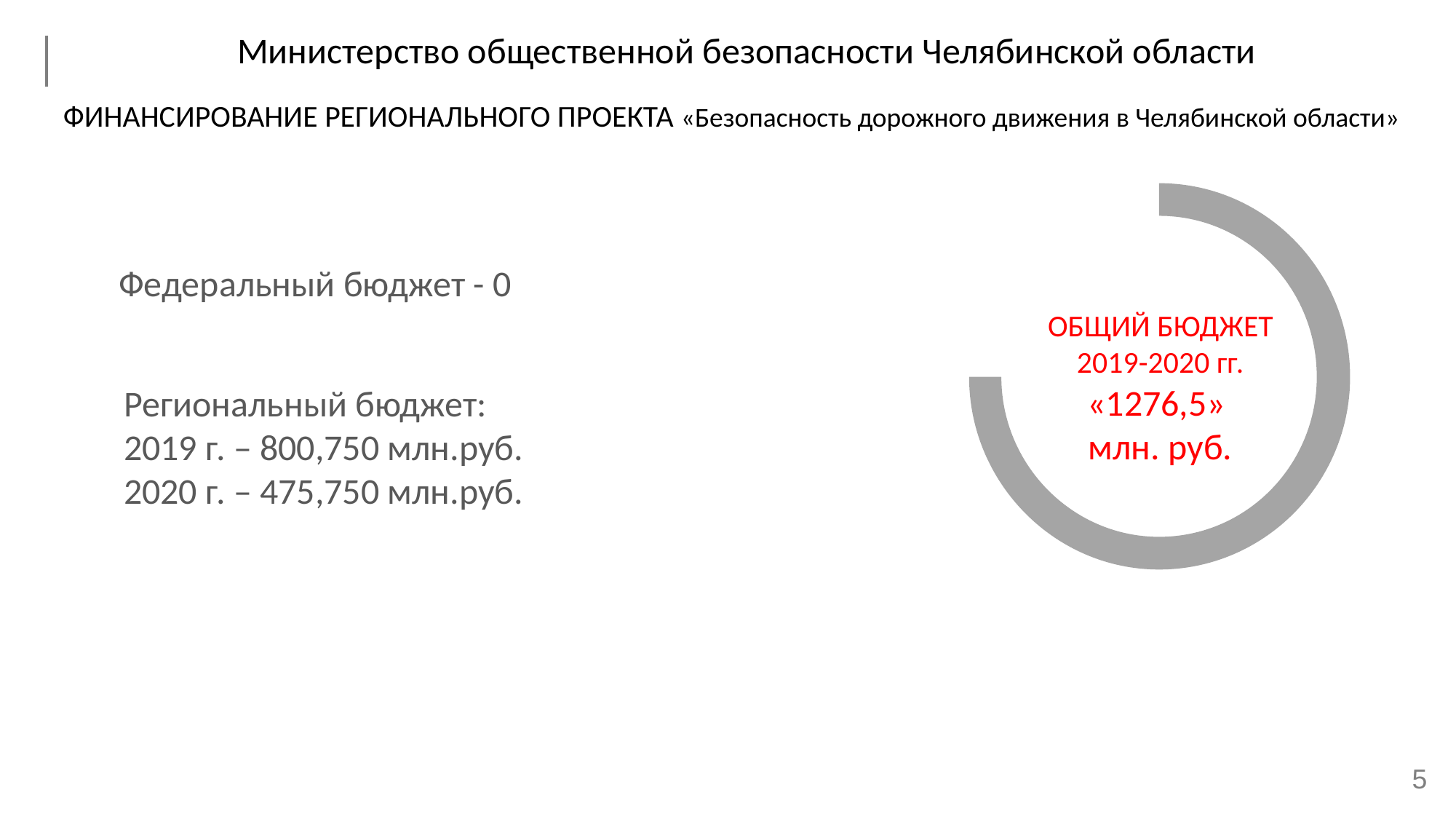

Министерство общественной безопасности Челябинской области

ФИНАНСИРОВАНИЕ РЕГИОНАЛЬНОГО ПРОЕКТА «Безопасность дорожного движения в Челябинской области»

Федеральный бюджет - 0
ОБЩИЙ БЮДЖЕТ
2019-2020 гг.
«1276,5»
млн. руб.
Региональный бюджет:
2019 г. – 800,750 млн.руб.
2020 г. – 475,750 млн.руб.

5